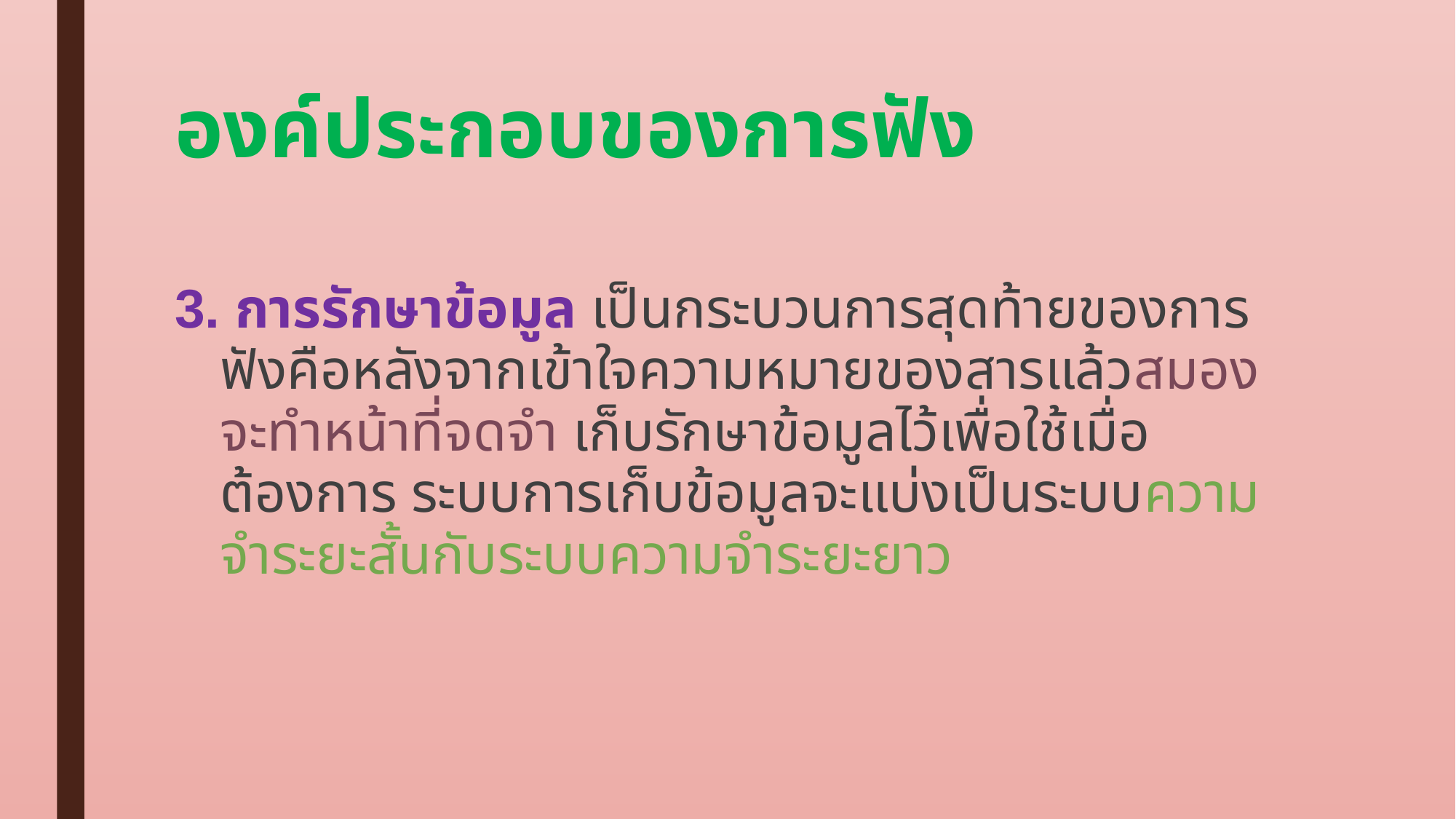

# องค์ประกอบของการฟัง
3. การรักษาข้อมูล เป็นกระบวนการสุดท้ายของการฟังคือหลังจากเข้าใจความหมายของสารแล้วสมองจะทำหน้าที่จดจำ เก็บรักษาข้อมูลไว้เพื่อใช้เมื่อต้องการ ระบบการเก็บข้อมูลจะแบ่งเป็นระบบความจำระยะสั้นกับระบบความจำระยะยาว